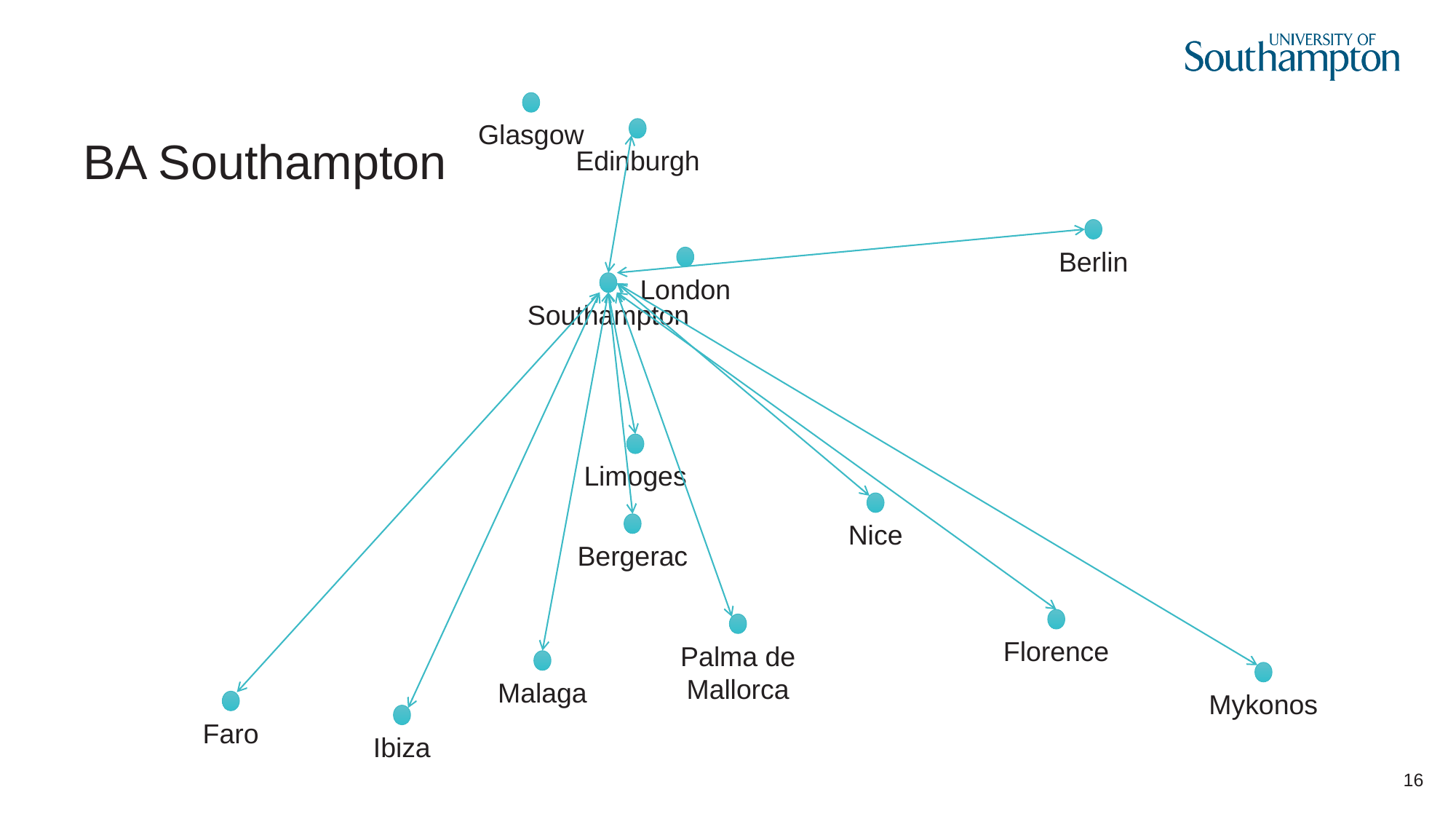

# BA Southampton

Glasgow

Edinburgh

Berlin

London

Southampton

Limoges

Nice

Bergerac

Florence

Palma de Mallorca

Malaga

Mykonos

Faro

Ibiza